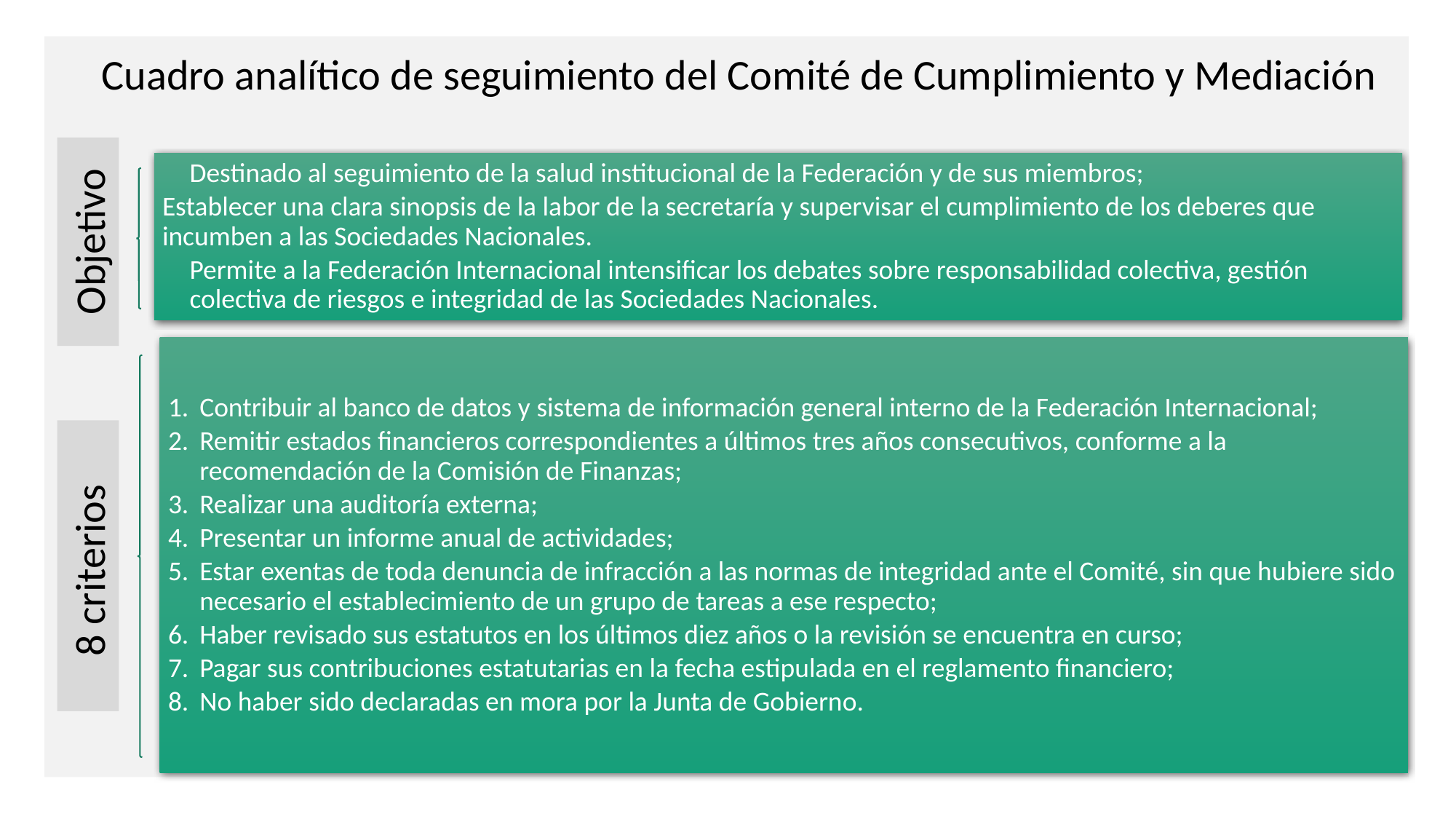

# Cuadro analítico de seguimiento del Comité de Cumplimiento y Mediación

Destinado al seguimiento de la salud institucional de la Federación y de sus miembros;
Establecer una clara sinopsis de la labor de la secretaría y supervisar el cumplimiento de los deberes que incumben a las Sociedades Nacionales.
Permite a la Federación Internacional intensificar los debates sobre responsabilidad colectiva, gestión colectiva de riesgos e integridad de las Sociedades Nacionales.

Contribuir al banco de datos y sistema de información general interno de la Federación Internacional;
Remitir estados financieros correspondientes a últimos tres años consecutivos, conforme a la recomendación de la Comisión de Finanzas;
Realizar una auditoría externa;
Presentar un informe anual de actividades;
Estar exentas de toda denuncia de infracción a las normas de integridad ante el Comité, sin que hubiere sido necesario el establecimiento de un grupo de tareas a ese respecto;
Haber revisado sus estatutos en los últimos diez años o la revisión se encuentra en curso;
Pagar sus contribuciones estatutarias en la fecha estipulada en el reglamento financiero;
No haber sido declaradas en mora por la Junta de Gobierno.
Objetivo
8 criterios